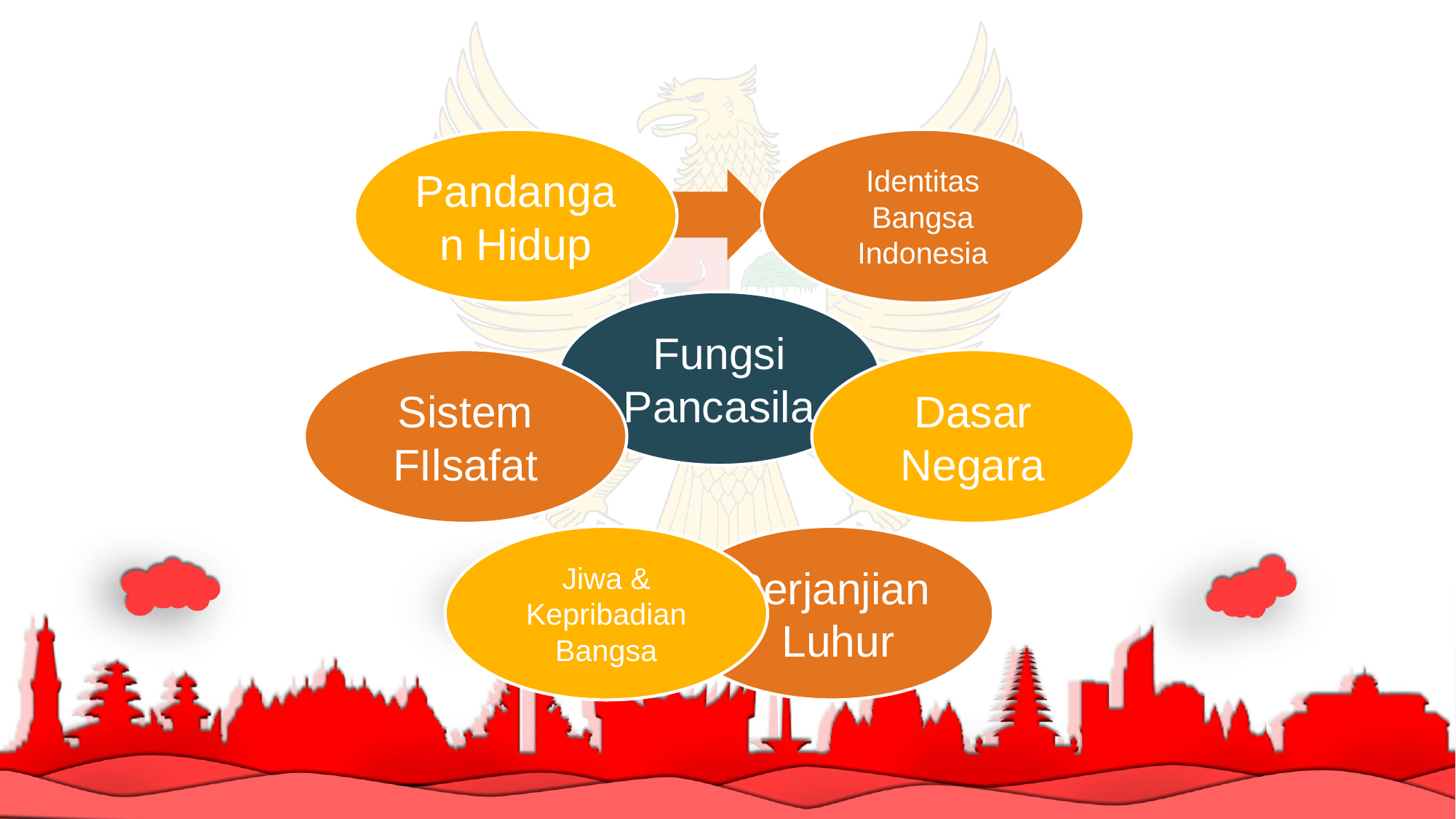

Fungsi Pancasila
Identitas Bangsa Indonesia
Dasar Negara
Sistem FIlsafat
Pandangan Hidup
Jiwa & Kepribadian Bangsa
Perjanjian  Luhur